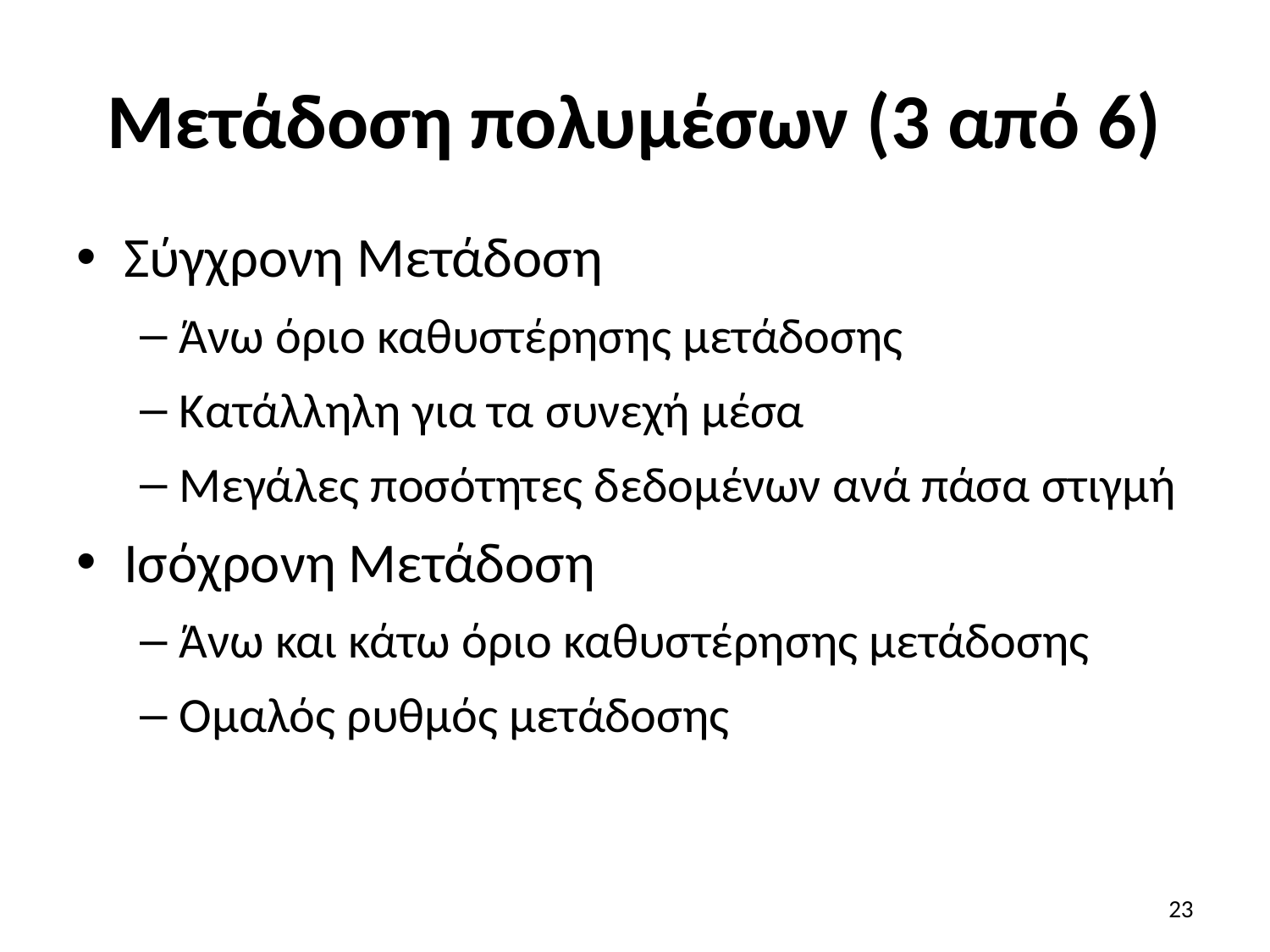

# Μετάδοση πολυμέσων (3 από 6)
Σύγχρονη Μετάδοση
Άνω όριο καθυστέρησης μετάδοσης
Κατάλληλη για τα συνεχή μέσα
Μεγάλες ποσότητες δεδομένων ανά πάσα στιγμή
Ισόχρονη Μετάδοση
Άνω και κάτω όριο καθυστέρησης μετάδοσης
Ομαλός ρυθμός μετάδοσης
23